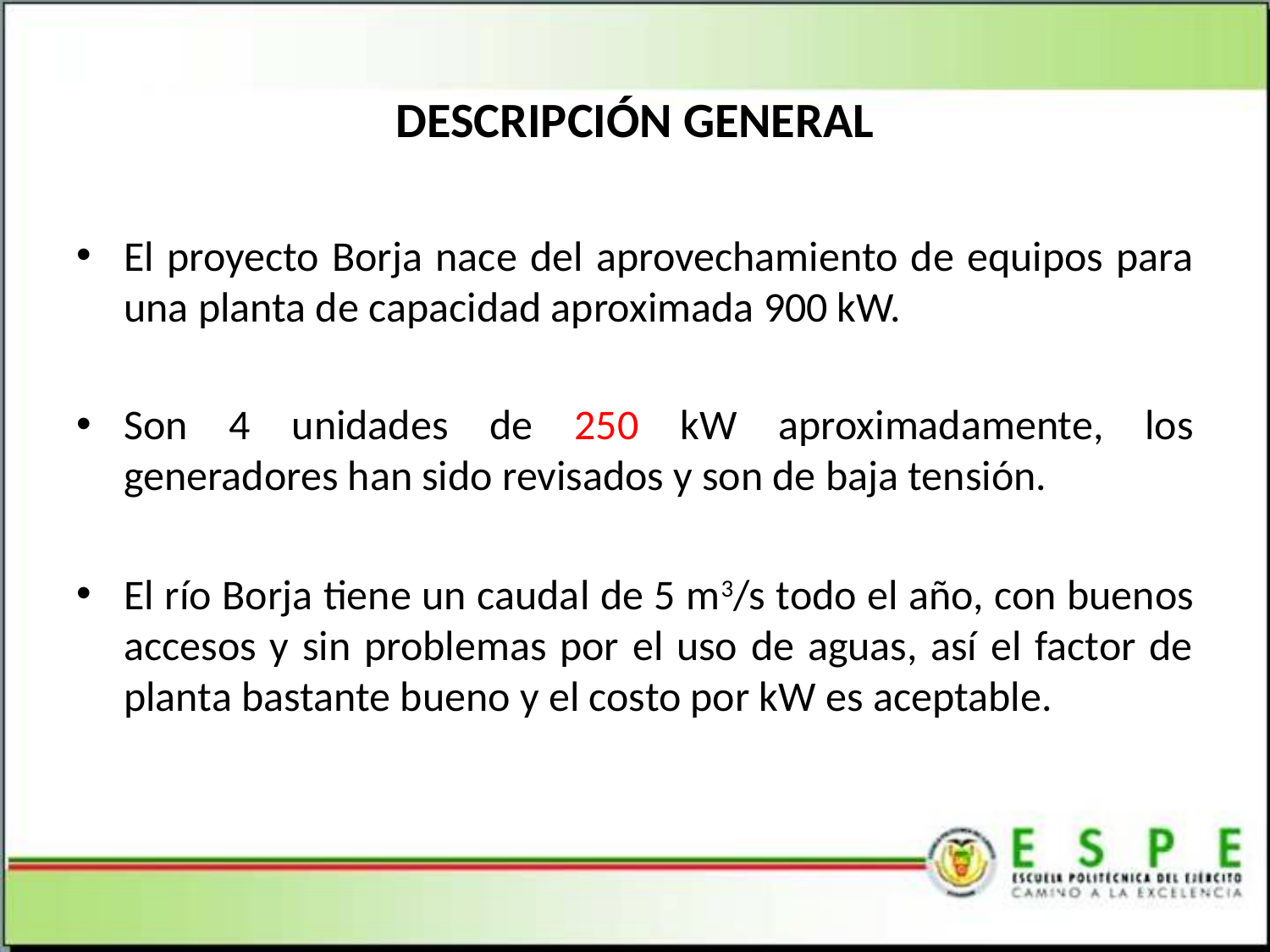

# DESCRIPCIÓN GENERAL
El proyecto Borja nace del aprovechamiento de equipos para una planta de capacidad aproximada 900 kW.

Son 4 unidades de 250 kW aproximadamente, los generadores han sido revisados y son de baja tensión.

El río Borja tiene un caudal de 5 m3/s todo el año, con buenos accesos y sin problemas por el uso de aguas, así el factor de planta bastante bueno y el costo por kW es aceptable.